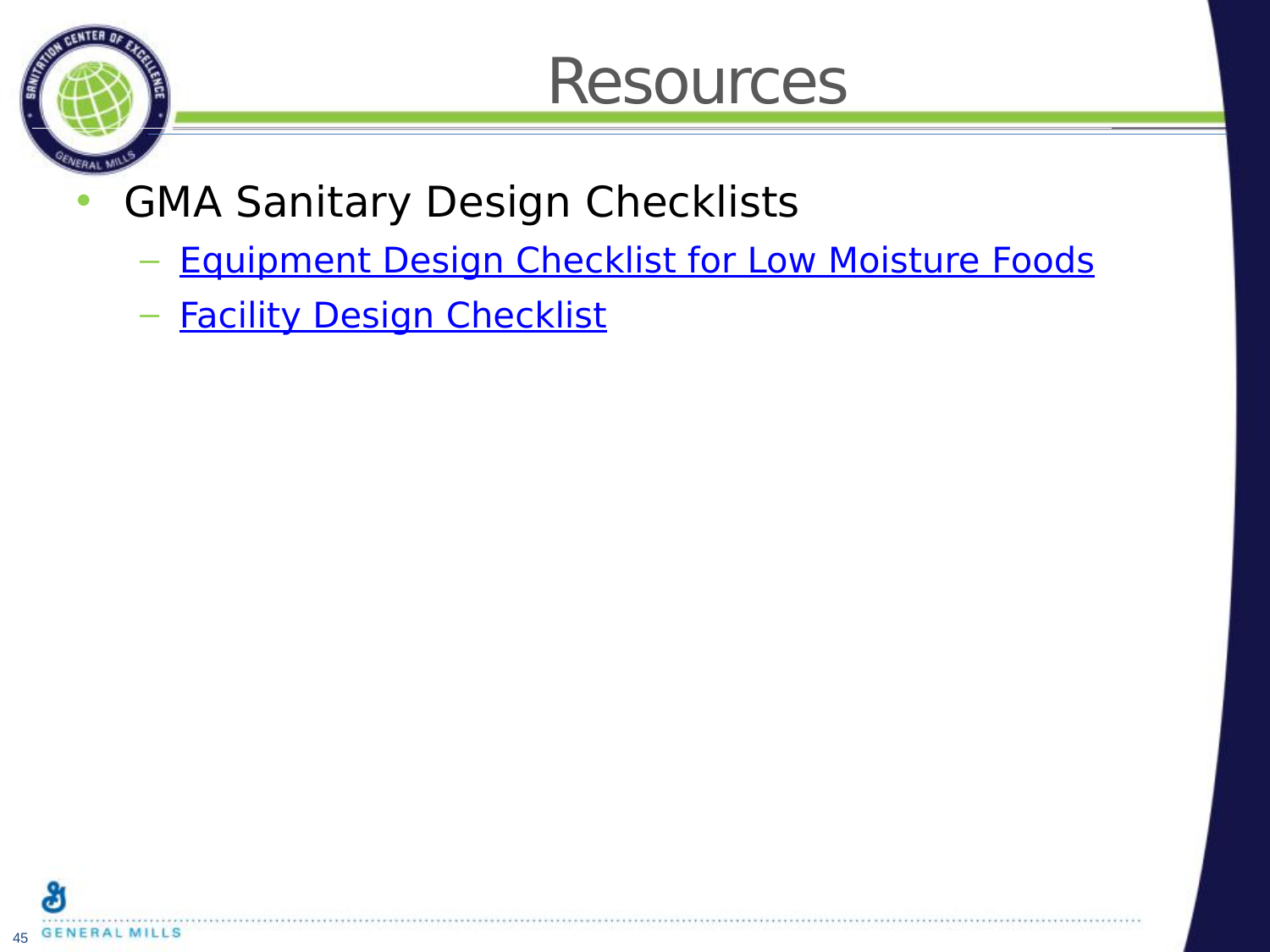

# Resources
GMA Sanitary Design Checklists
Equipment Design Checklist for Low Moisture Foods
Facility Design Checklist